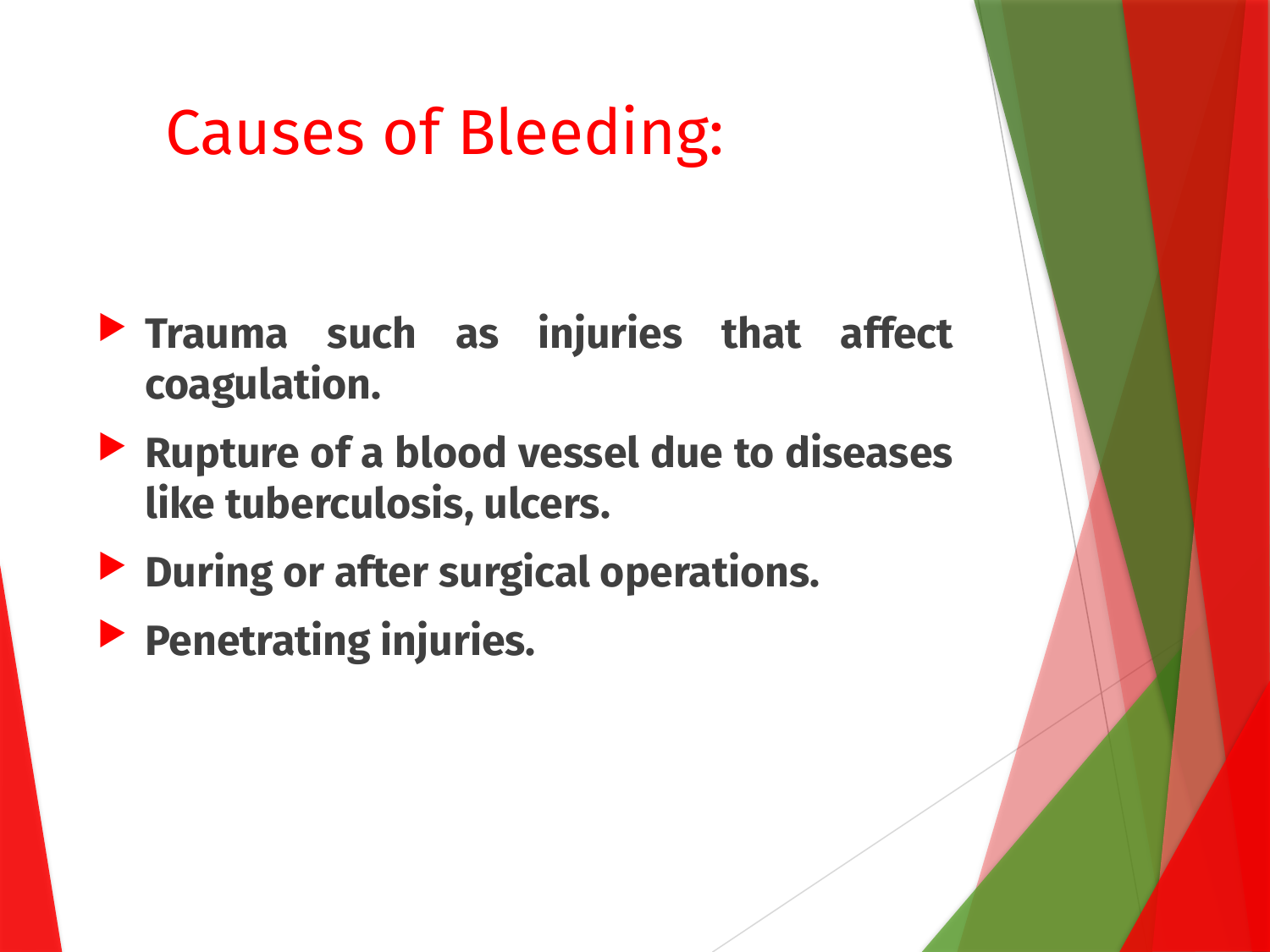

# Causes of Bleeding:
Trauma such as injuries that affect coagulation.
Rupture of a blood vessel due to diseases like tuberculosis, ulcers.
During or after surgical operations.
Penetrating injuries.